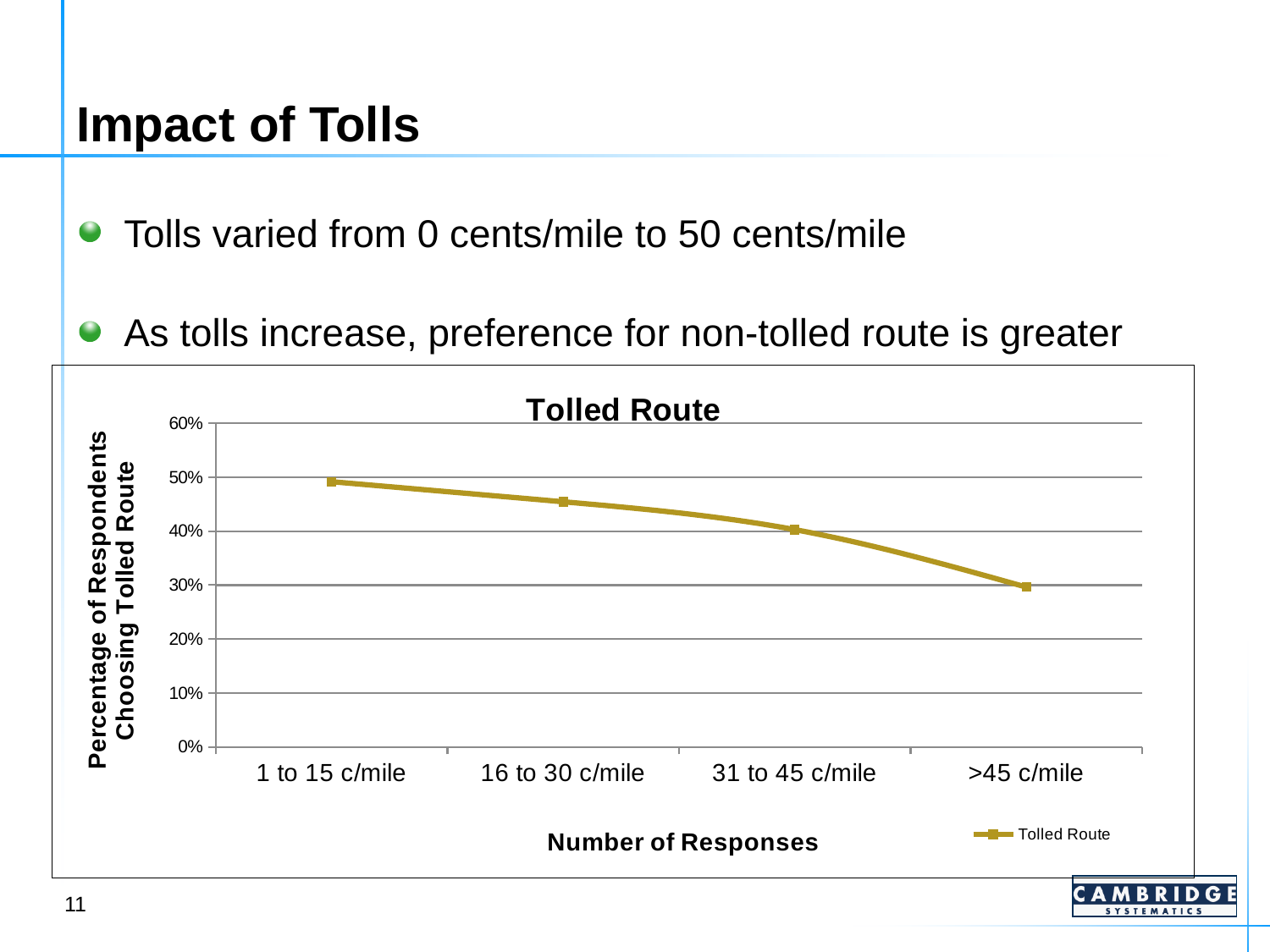

# Impact of Tolls
Tolls varied from 0 cents/mile to 50 cents/mile
As tolls increase, preference for non-tolled route is greater

### Chart:

| Category | Tolled Route |
|---|---|
| 1 to 15 c/mile | 0.4918032786885246 |
| 16 to 30 c/mile | 0.45454545454545453 |
| 31 to 45 c/mile | 0.40292275574112735 |
| >45 c/mile | 0.2962962962962963 |
11